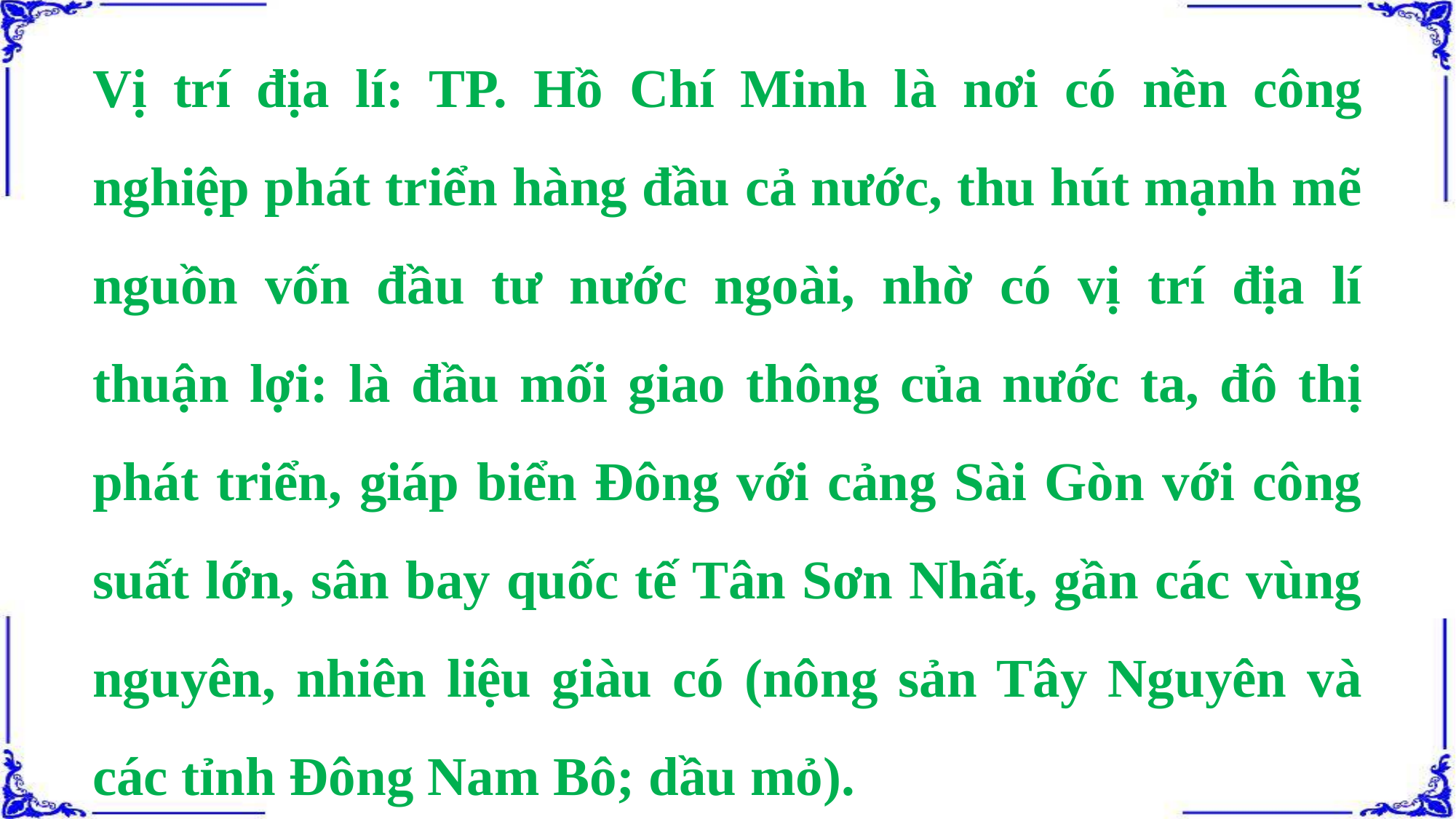

Vị trí địa lí: TP. Hồ Chí Minh là nơi có nền công nghiệp phát triển hàng đầu cả nước, thu hút mạnh mẽ nguồn vốn đầu tư nước ngoài, nhờ có vị trí địa lí thuận lợi: là đầu mối giao thông của nước ta, đô thị phát triển, giáp biển Đông với cảng Sài Gòn với công suất lớn, sân bay quốc tế Tân Sơn Nhất, gần các vùng nguyên, nhiên liệu giàu có (nông sản Tây Nguyên và các tỉnh Đông Nam Bô; dầu mỏ).